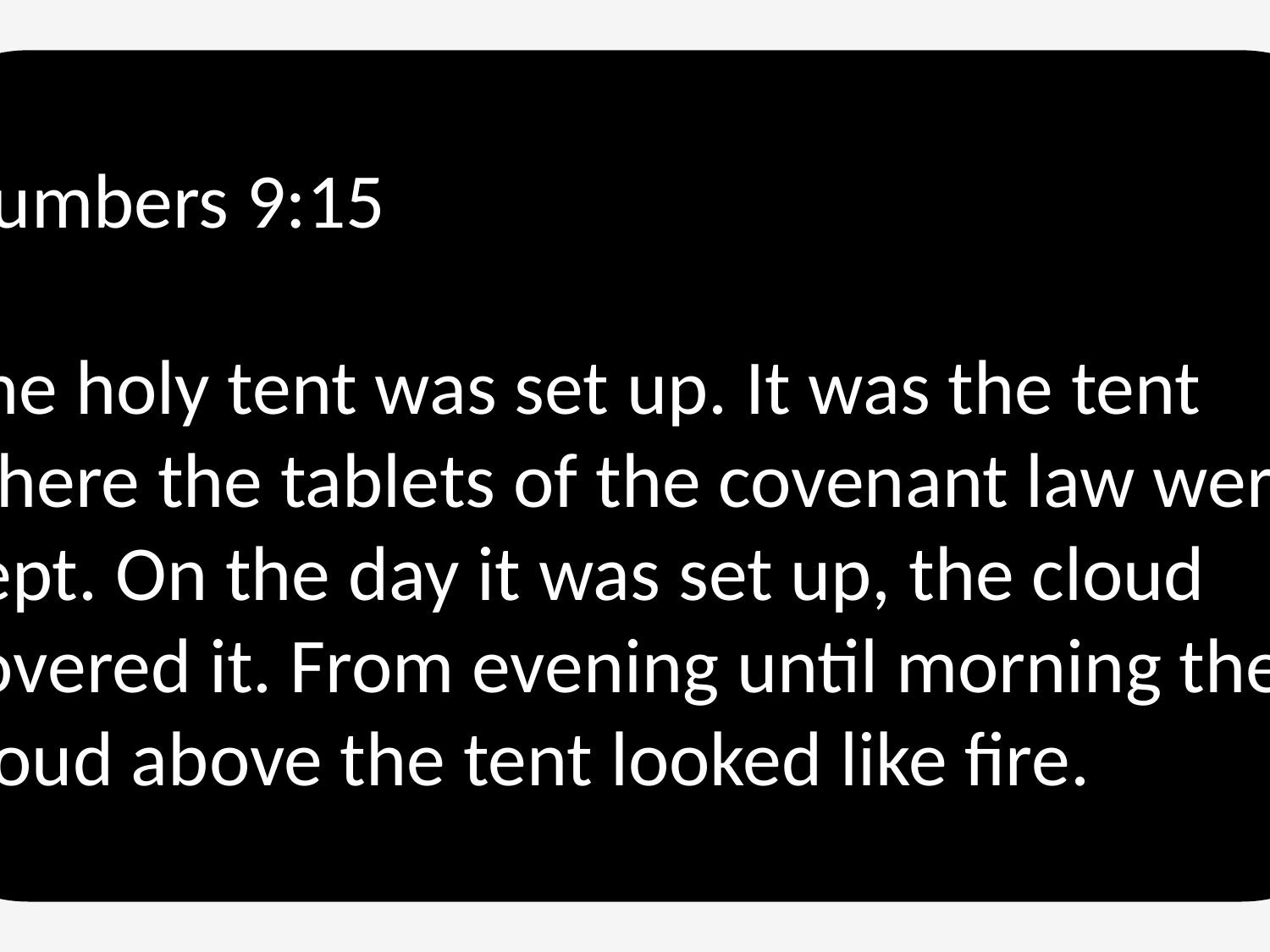

Numbers 9:15

The holy tent was set up. It was the tent where the tablets of the covenant law were kept. On the day it was set up, the cloud covered it. From evening until morning the cloud above the tent looked like fire.